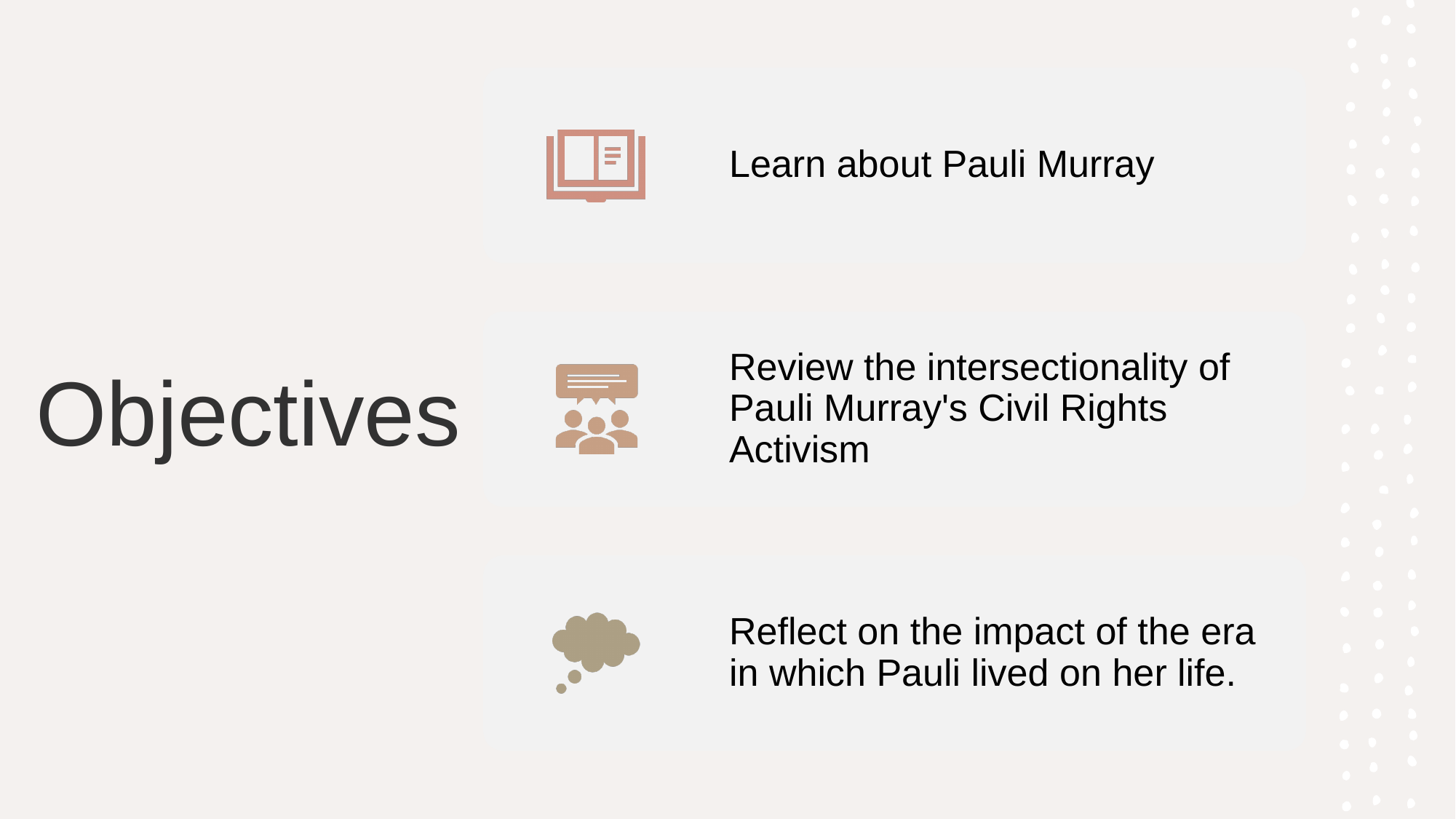

Learn about Pauli Murray
Review the intersectionality of Pauli Murray's Civil Rights Activism
Reflect on the impact of the era in which Pauli lived on her life.
# Objectives